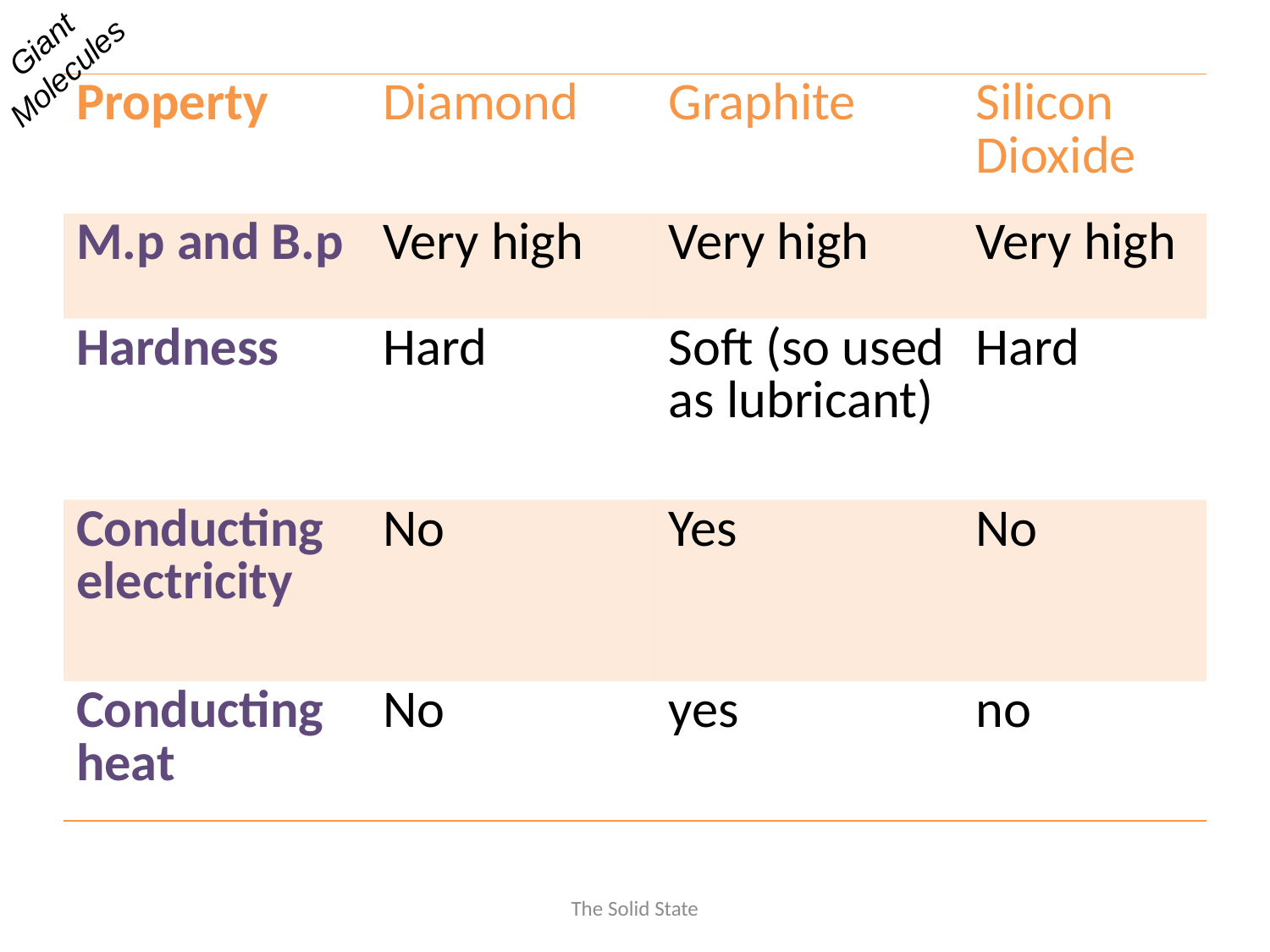

Giant
Molecules
| Property | Diamond | Graphite | Silicon Dioxide |
| --- | --- | --- | --- |
| M.p and B.p | Very high | Very high | Very high |
| Hardness | Hard | Soft (so used as lubricant) | Hard |
| Conducting electricity | No | Yes | No |
| Conducting heat | No | yes | no |
The Solid State